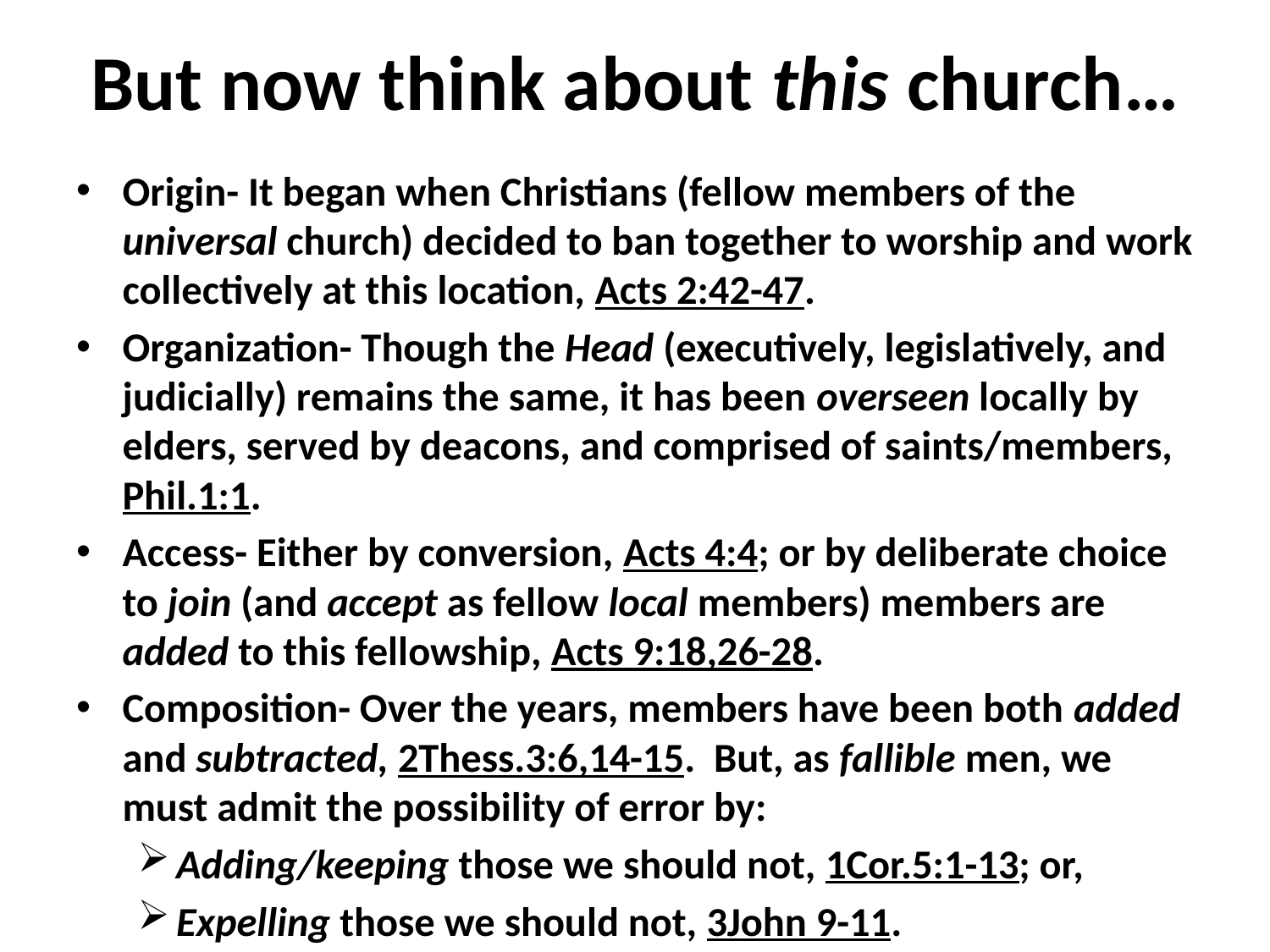

# But now think about this church…
Origin- It began when Christians (fellow members of the universal church) decided to ban together to worship and work collectively at this location, Acts 2:42-47.
Organization- Though the Head (executively, legislatively, and judicially) remains the same, it has been overseen locally by elders, served by deacons, and comprised of saints/members, Phil.1:1.
Access- Either by conversion, Acts 4:4; or by deliberate choice to join (and accept as fellow local members) members are added to this fellowship, Acts 9:18,26-28.
Composition- Over the years, members have been both added and subtracted, 2Thess.3:6,14-15.  But, as fallible men, we must admit the possibility of error by:
Adding/keeping those we should not, 1Cor.5:1-13; or,
Expelling those we should not, 3John 9-11.